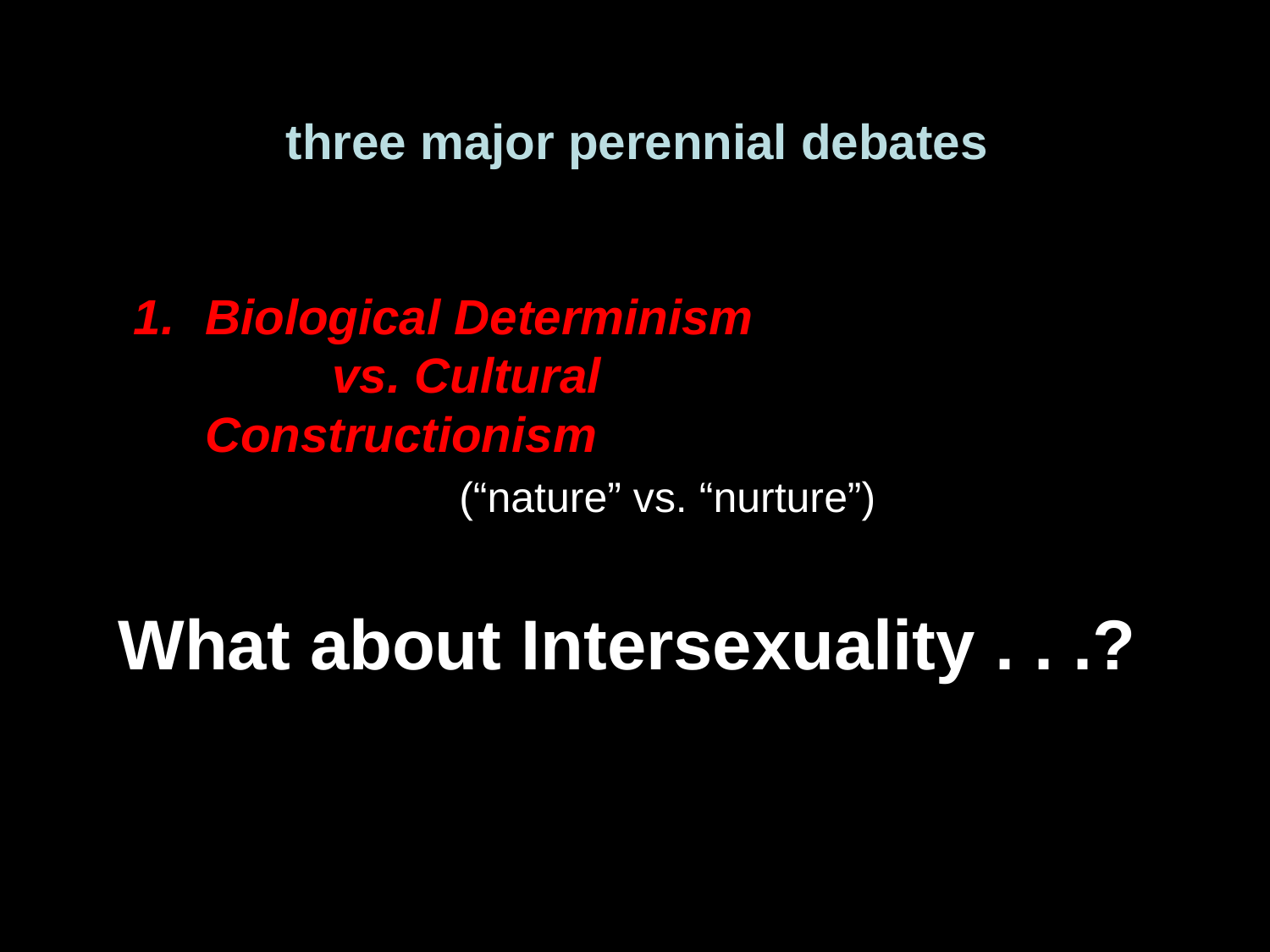

three major perennial debates
Biological Determinism
	vs. Cultural Constructionism
 		(“nature” vs. “nurture”)
Ideationism vs. Cultural Materialism
 		    (ideas vs. things)
Individual Agency vs. Structuralism
	(“free will” vs. “power structures”)
What about Intersexuality . . .?